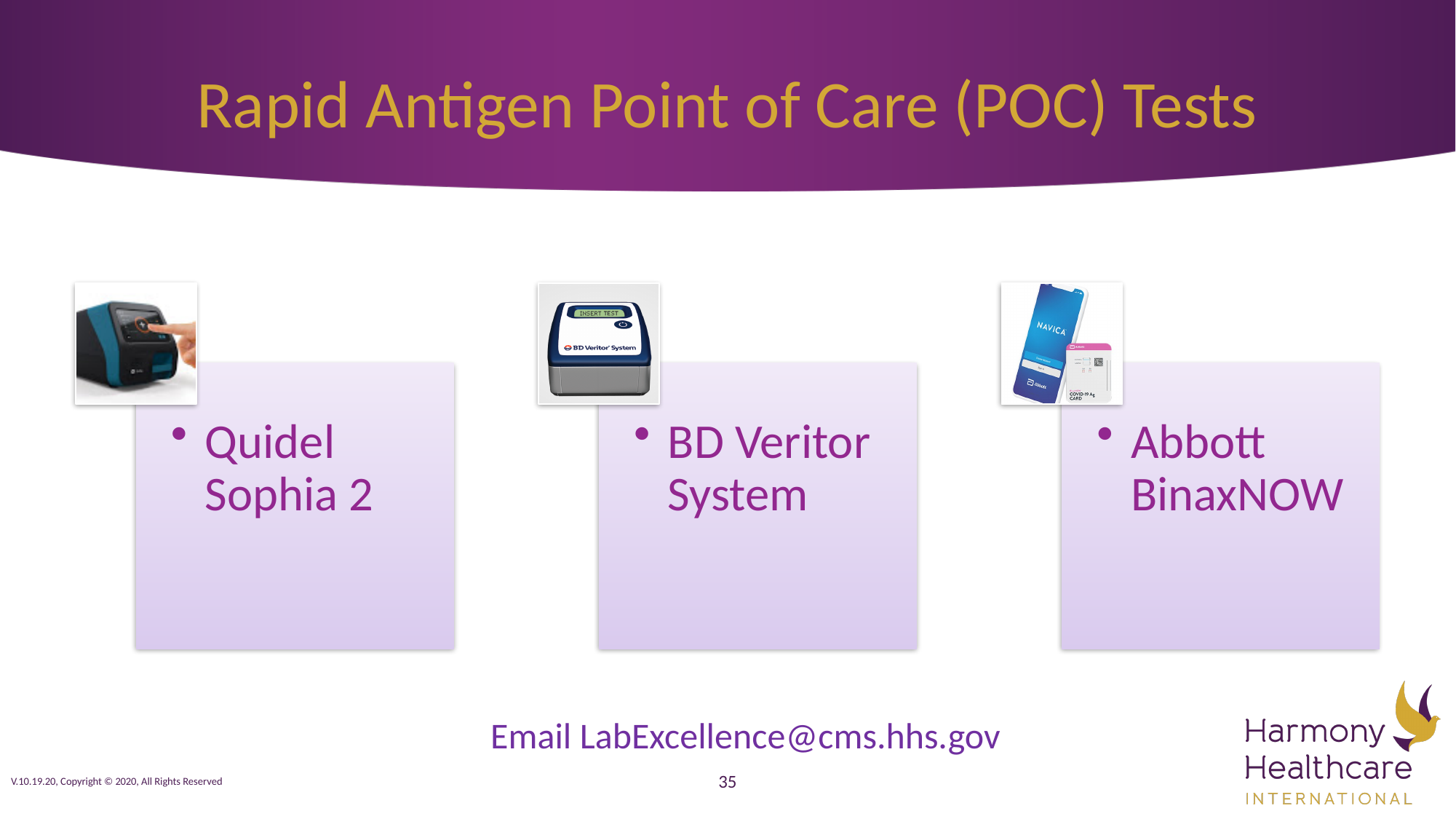

# Rapid Antigen Point of Care (POC) Tests

Quidel Sophia 2

BD Veritor System

Abbott BinaxNOW
Email LabExcellence@cms.hhs.gov
V.10.19.20, Copyright © 2020, All Rights Reserved
35